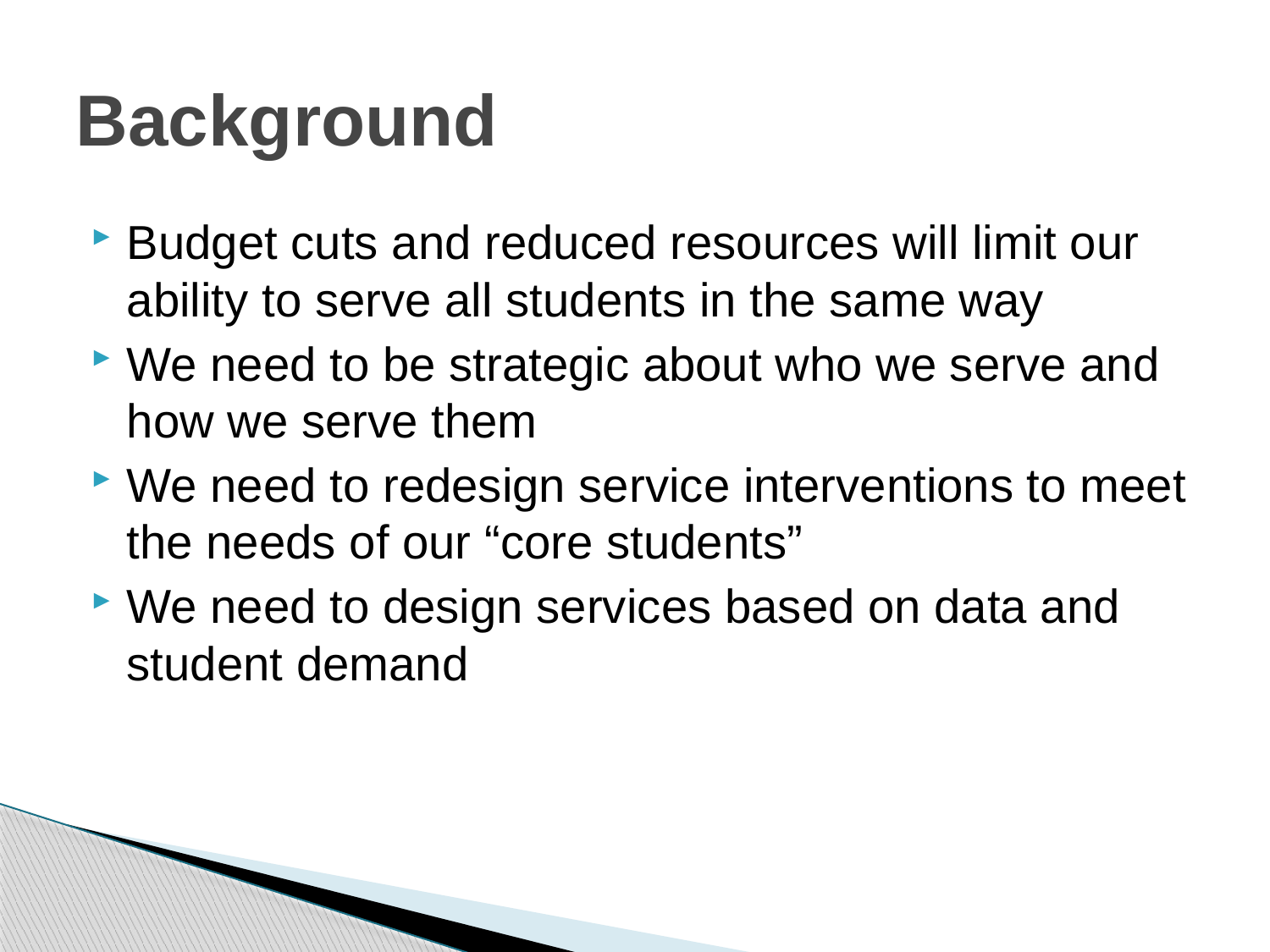

# Background
Budget cuts and reduced resources will limit our ability to serve all students in the same way
We need to be strategic about who we serve and how we serve them
We need to redesign service interventions to meet the needs of our “core students”
We need to design services based on data and student demand